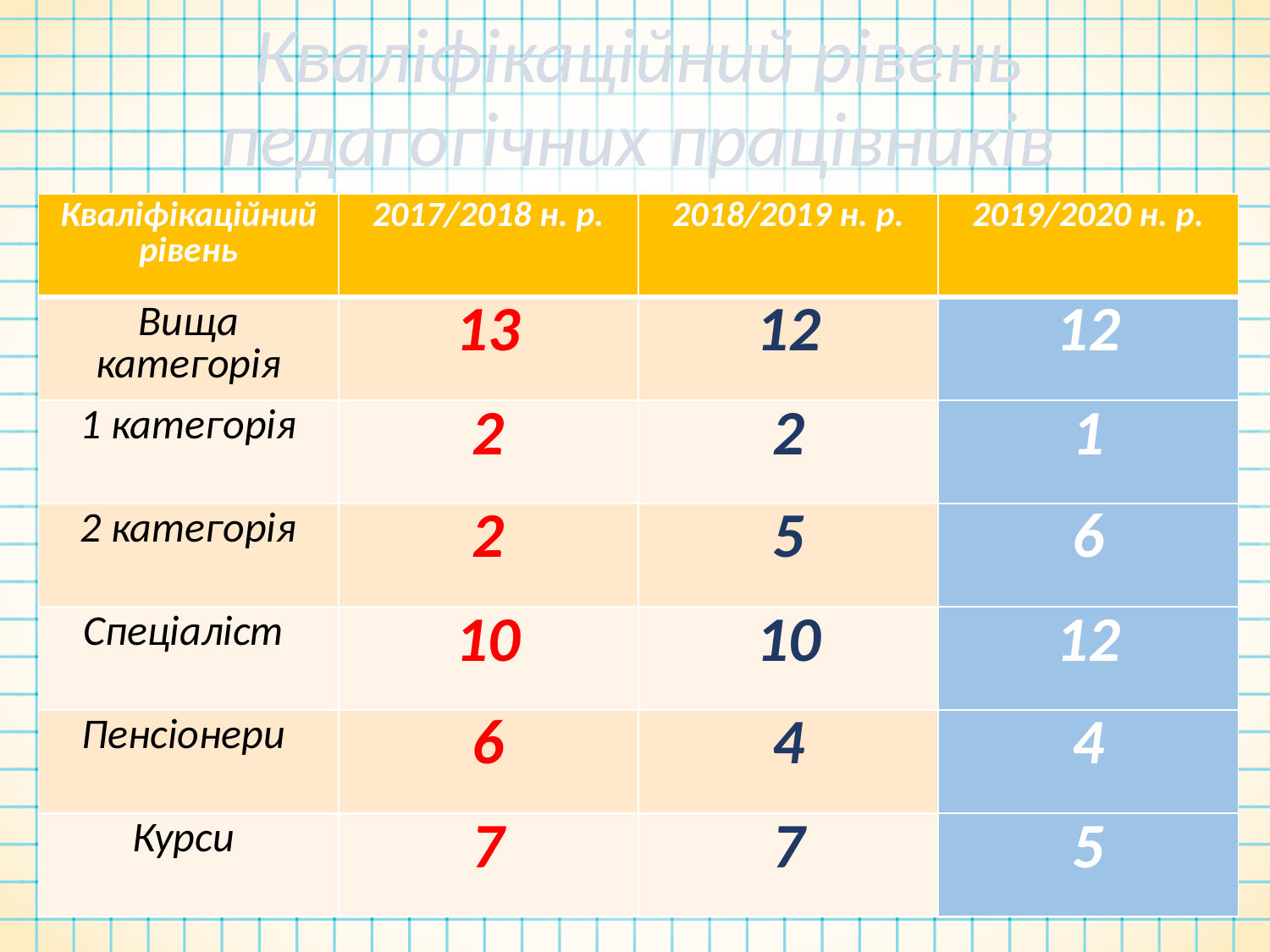

# Кваліфікаційний рівень педагогічних працівників
| Кваліфікаційний рівень | 2017/2018 н. р. | 2018/2019 н. р. | 2019/2020 н. р. |
| --- | --- | --- | --- |
| Вища категорія | 13 | 12 | 12 |
| 1 категорія | 2 | 2 | 1 |
| 2 категорія | 2 | 5 | 6 |
| Спеціаліст | 10 | 10 | 12 |
| Пенсіонери | 6 | 4 | 4 |
| Курси | 7 | 7 | 5 |